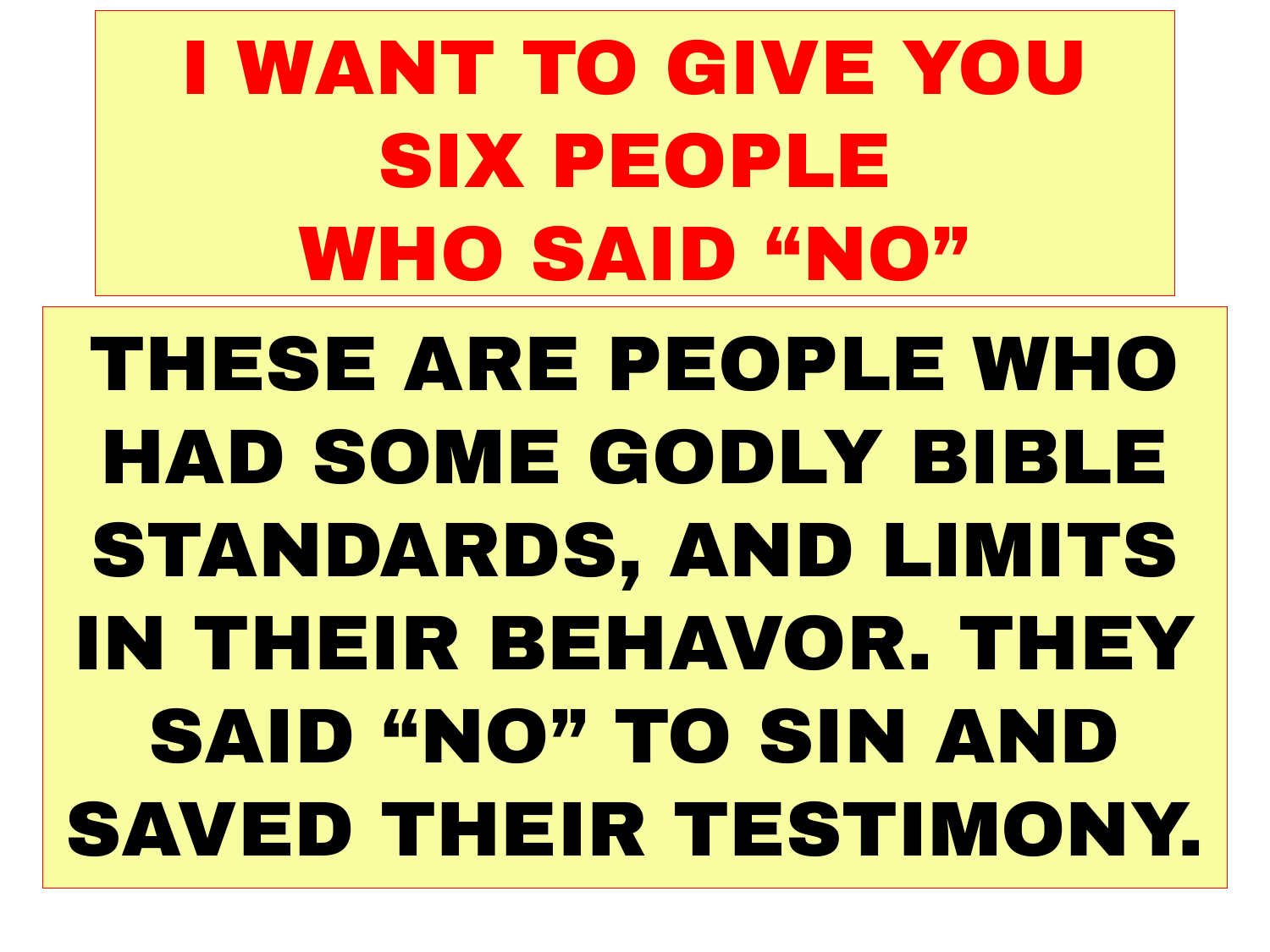

I WANT TO GIVE YOU SIX PEOPLE
WHO SAID “NO”
THESE ARE PEOPLE WHO HAD SOME GODLY BIBLE STANDARDS, AND LIMITS IN THEIR BEHAVOR. THEY SAID “NO” TO SIN AND SAVED THEIR TESTIMONY.